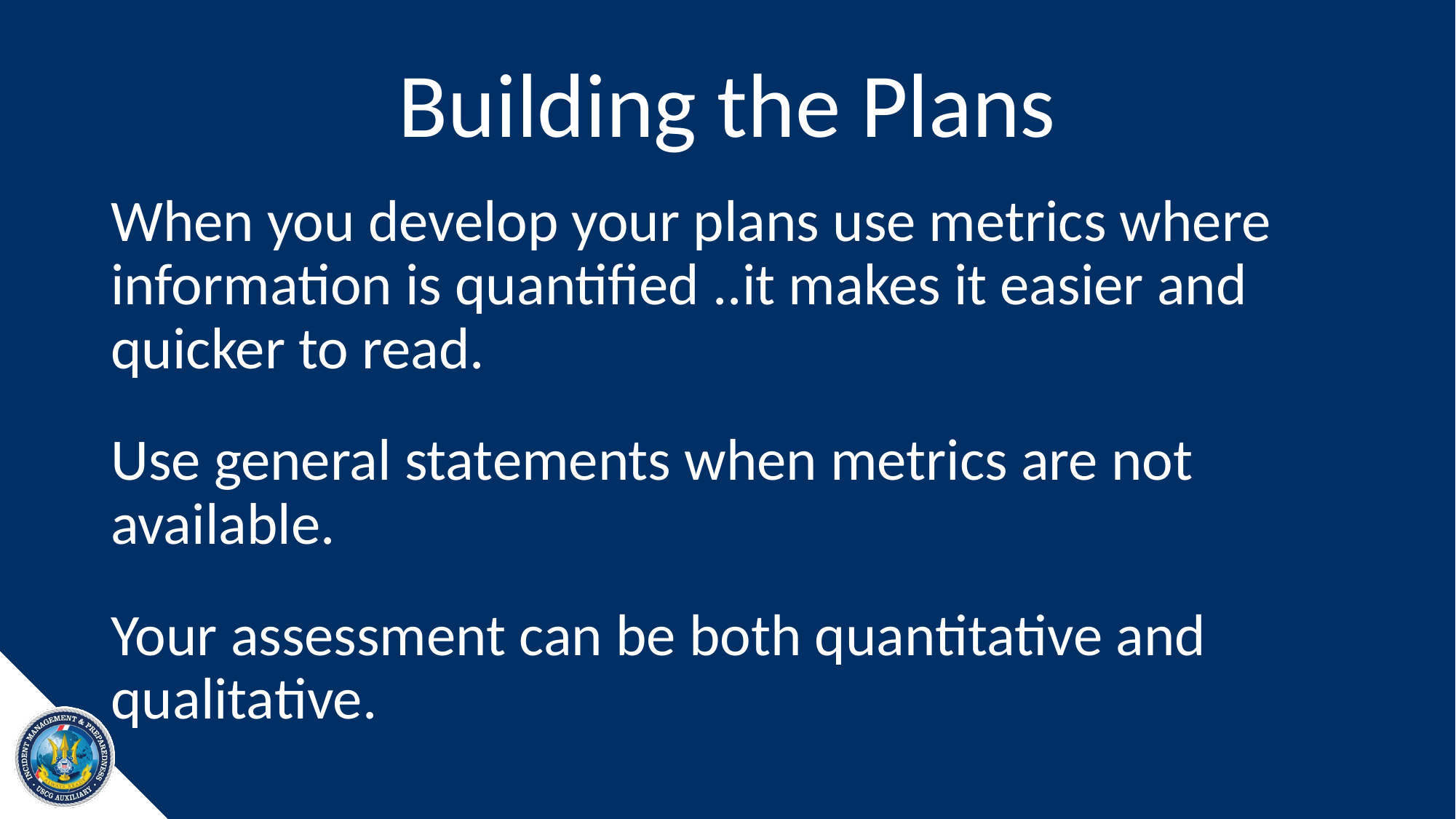

# Building the Plans
When you develop your plans use metrics where information is quantified ..it makes it easier and quicker to read.

Use general statements when metrics are not available.

Your assessment can be both quantitative and qualitative.